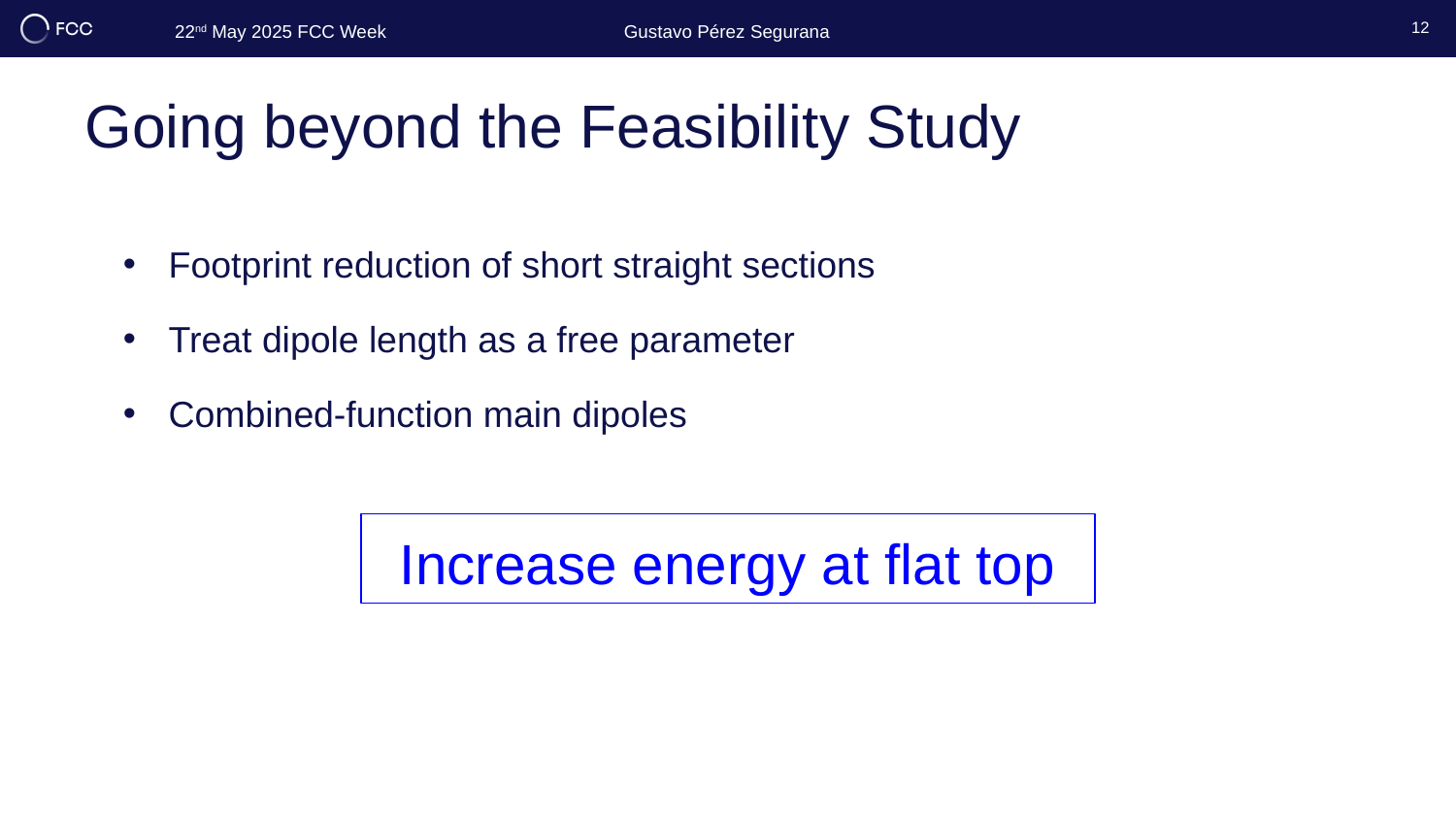

22nd May 2025 FCC Week
Gustavo Pérez Segurana
12
# Going beyond the Feasibility Study
Footprint reduction of short straight sections
Treat dipole length as a free parameter
Combined-function main dipoles
Increase energy at flat top